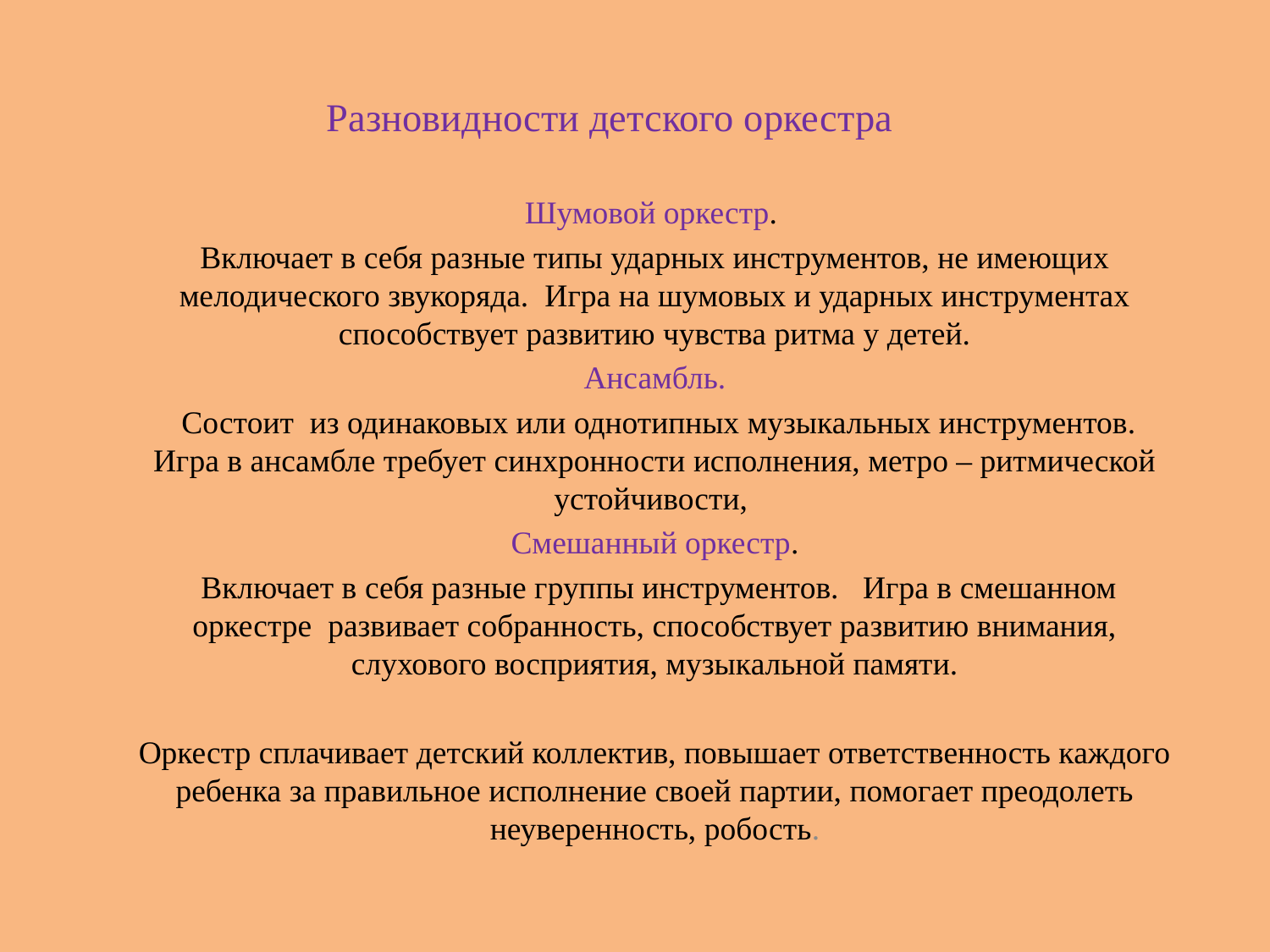

# Разновидности детского оркестра
Шумовой оркестр.
Включает в себя разные типы ударных инструментов, не имеющих мелодического звукоряда.  Игра на шумовых и ударных инструментах способствует развитию чувства ритма у детей.
Ансамбль.
 Состоит  из одинаковых или однотипных музыкальных инструментов. Игра в ансамбле требует синхронности исполнения, метро – ритмической устойчивости,
Смешанный оркестр.
 Включает в себя разные группы инструментов.   Игра в смешанном оркестре  развивает собранность, способствует развитию внимания, слухового восприятия, музыкальной памяти.

Оркестр сплачивает детский коллектив, повышает ответственность каждого ребенка за правильное исполнение своей партии, помогает преодолеть неуверенность, робость.